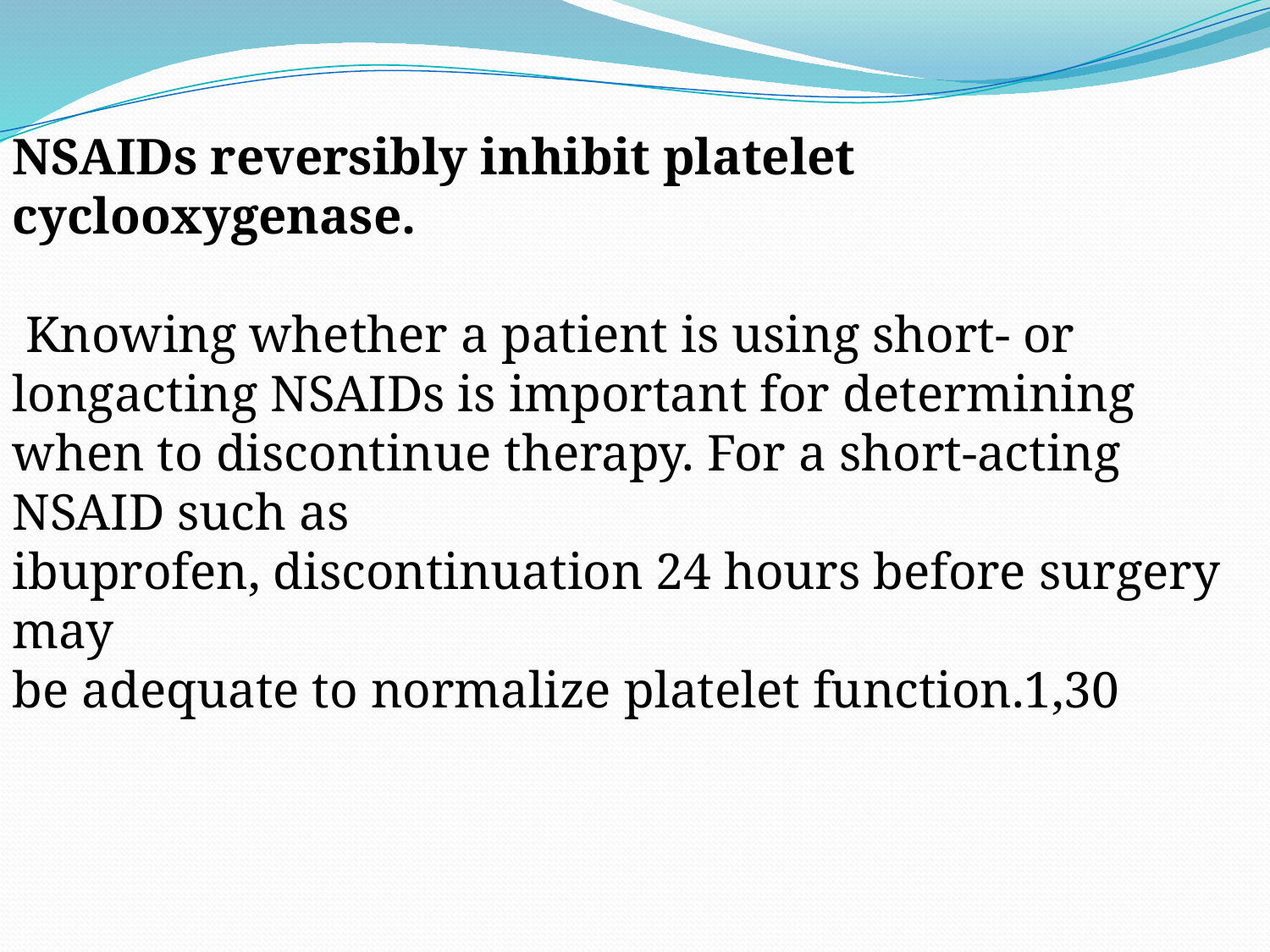

NSAIDs reversibly inhibit platelet cyclooxygenase.

 Knowing whether a patient is using short- or longacting NSAIDs is important for determining when to discontinue therapy. For a short-acting NSAID such as
ibuprofen, discontinuation 24 hours before surgery may
be adequate to normalize platelet function.1,30